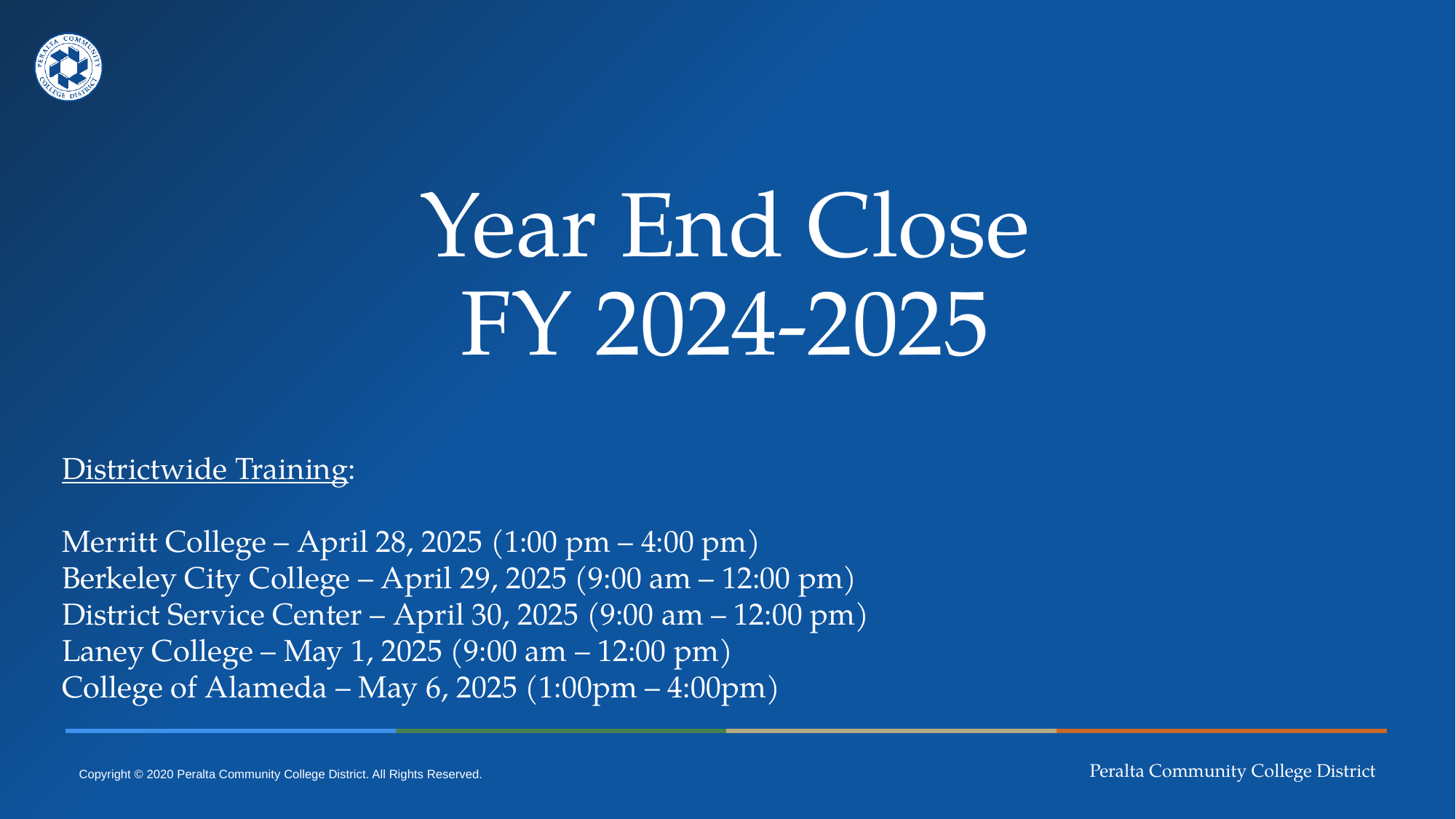

# Year End Close FY 2024-2025
Districtwide Training:
Merritt College – April 28, 2025 (1:00 pm – 4:00 pm)
Berkeley City College – April 29, 2025 (9:00 am – 12:00 pm)
District Service Center – April 30, 2025 (9:00 am – 12:00 pm)
Laney College – May 1, 2025 (9:00 am – 12:00 pm)
College of Alameda – May 6, 2025 (1:00pm – 4:00pm)